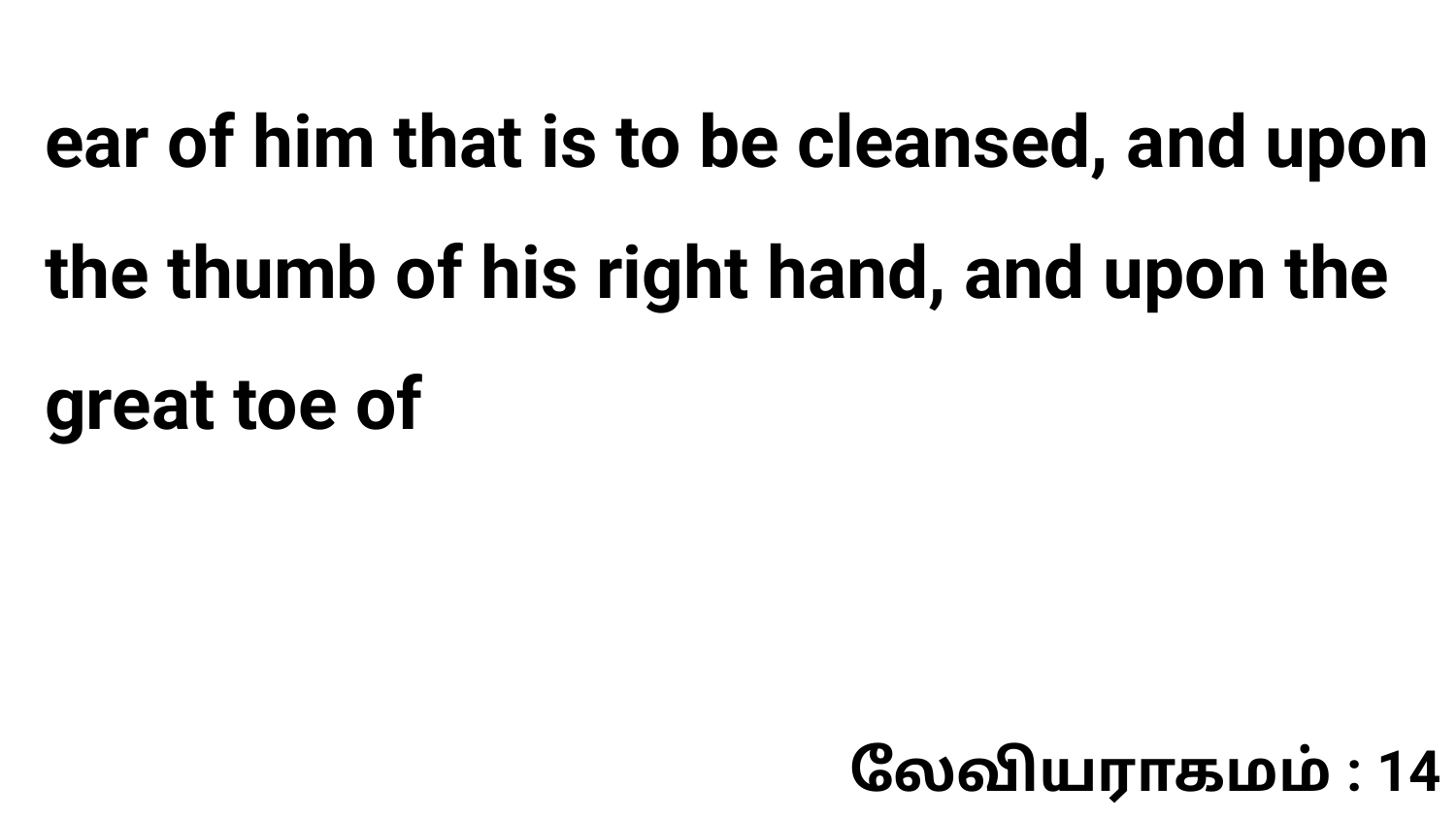

ear of him that is to be cleansed, and upon the thumb of his right hand, and upon the great toe of
லேவியராகமம் : 14